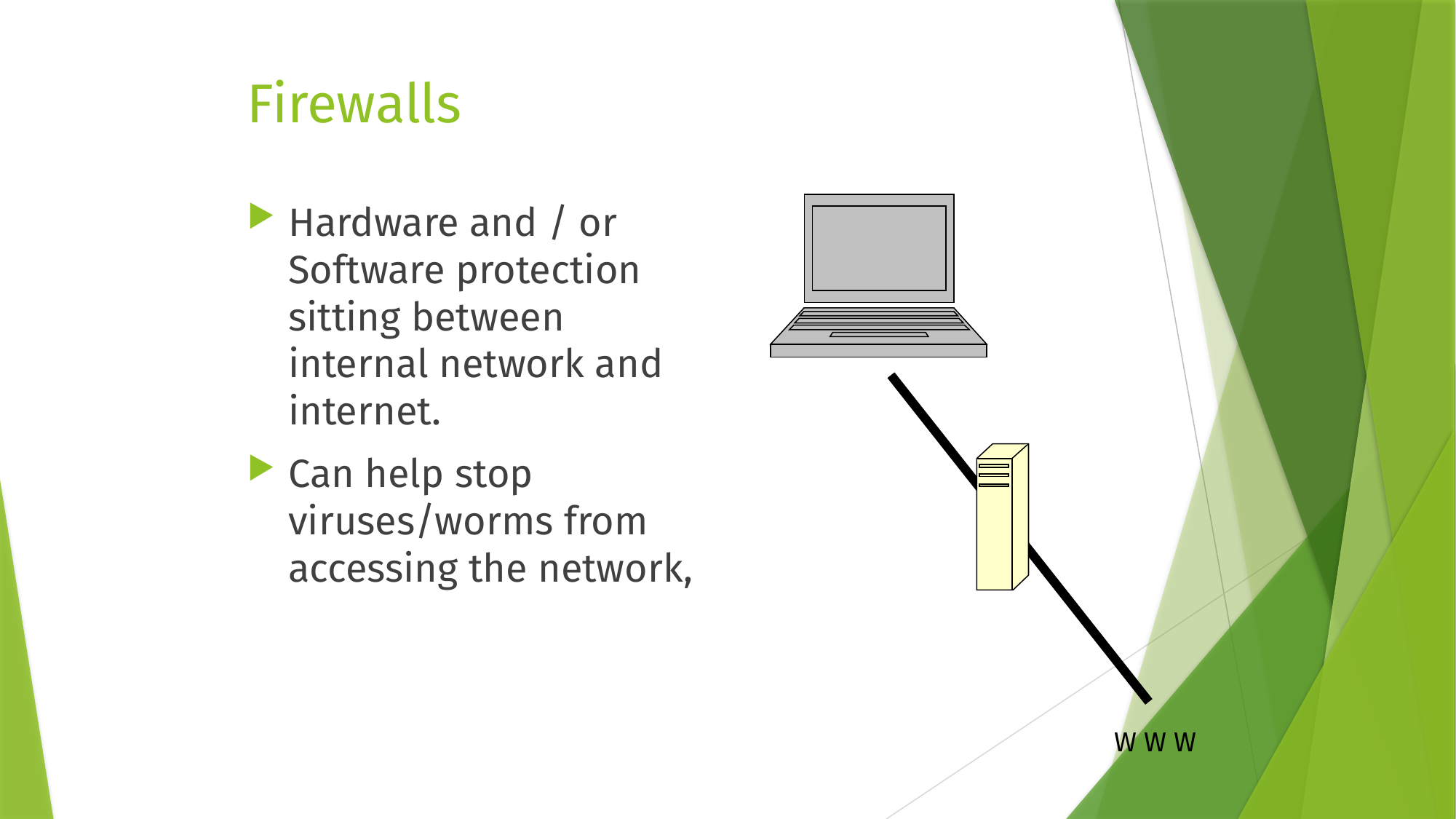

Firewalls
Hardware and / or Software protection sitting between internal network and internet.
Can help stop viruses/worms from accessing the network,

W W W